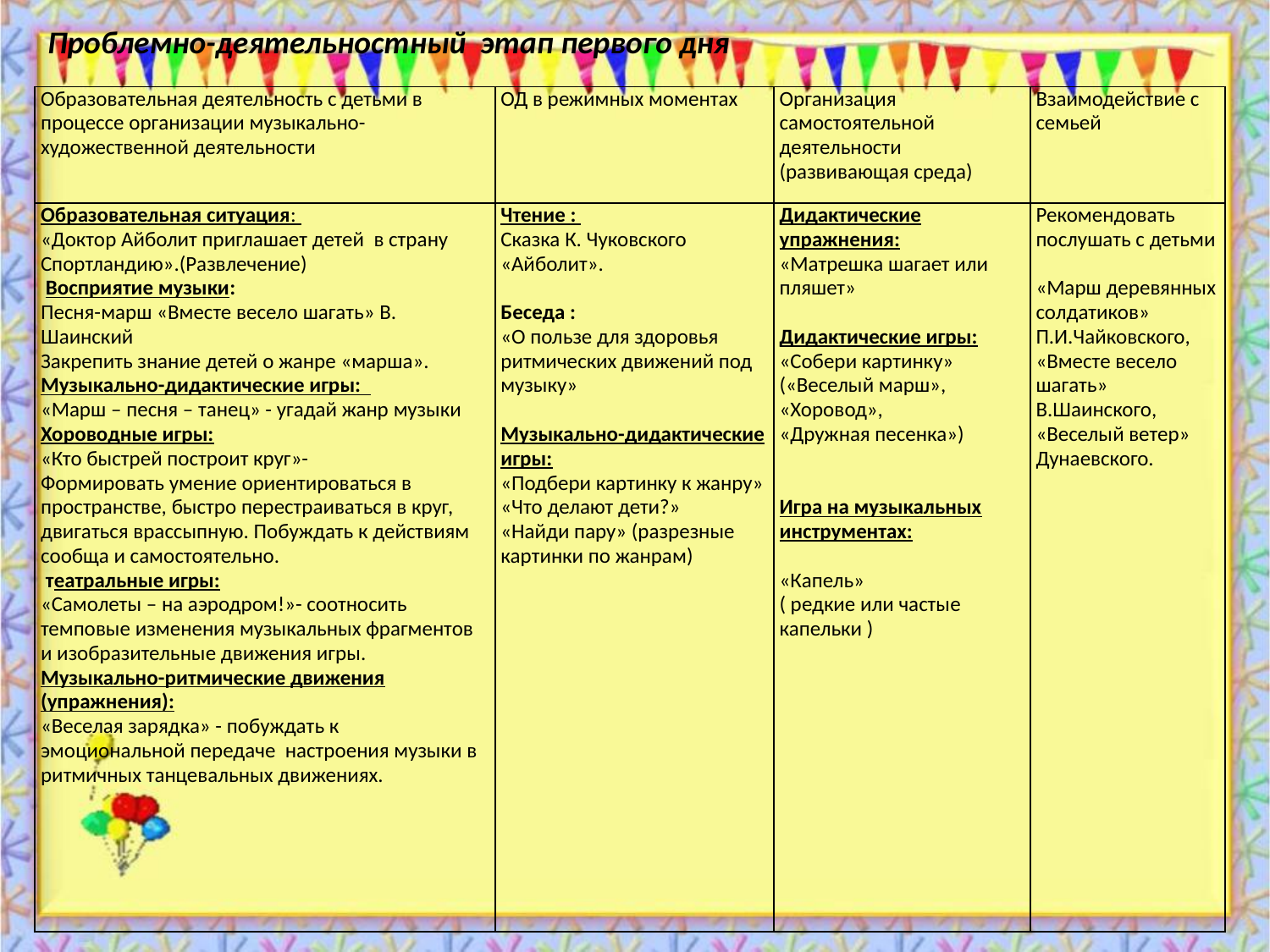

Проблемно-деятельностный  этап первого дня
| Образовательная деятельность с детьми в процессе организации музыкально-художественной деятельности | ОД в режимных моментах | Организация самостоятельной деятельности (развивающая среда) | Взаимодействие с семьей |
| --- | --- | --- | --- |
| Образовательная ситуация: «Доктор Айболит приглашает детей в страну Спортландию».(Развлечение)  Восприятие музыки: Песня-марш «Вместе весело шагать» В. Шаинский Закрепить знание детей о жанре «марша». Музыкально-дидактические игры: «Марш – песня – танец» - угадай жанр музыки Хороводные игры: «Кто быстрей построит круг»- Формировать умение ориентироваться в пространстве, быстро перестраиваться в круг, двигаться врассыпную. Побуждать к действиям сообща и самостоятельно.  театральные игры: «Самолеты – на аэродром!»- соотносить темповые изменения музыкальных фрагментов и изобразительные движения игры. Музыкально-ритмические движения (упражнения): «Веселая зарядка» - побуждать к эмоциональной передаче настроения музыки в ритмичных танцевальных движениях. | Чтение : Сказка К. Чуковского «Айболит».   Беседа : «О пользе для здоровья ритмических движений под музыку»   Музыкально-дидактические игры: «Подбери картинку к жанру» «Что делают дети?» «Найди пару» (разрезные картинки по жанрам) | Дидактические упражнения: «Матрешка шагает или пляшет»   Дидактические игры: «Собери картинку» («Веселый марш», «Хоровод», «Дружная песенка»)     Игра на музыкальных инструментах:   «Капель» ( редкие или частые капельки ) | Рекомендовать послушать с детьми   «Марш деревянных солдатиков» П.И.Чайковского, «Вместе весело шагать» В.Шаинского, «Веселый ветер» Дунаевского. |